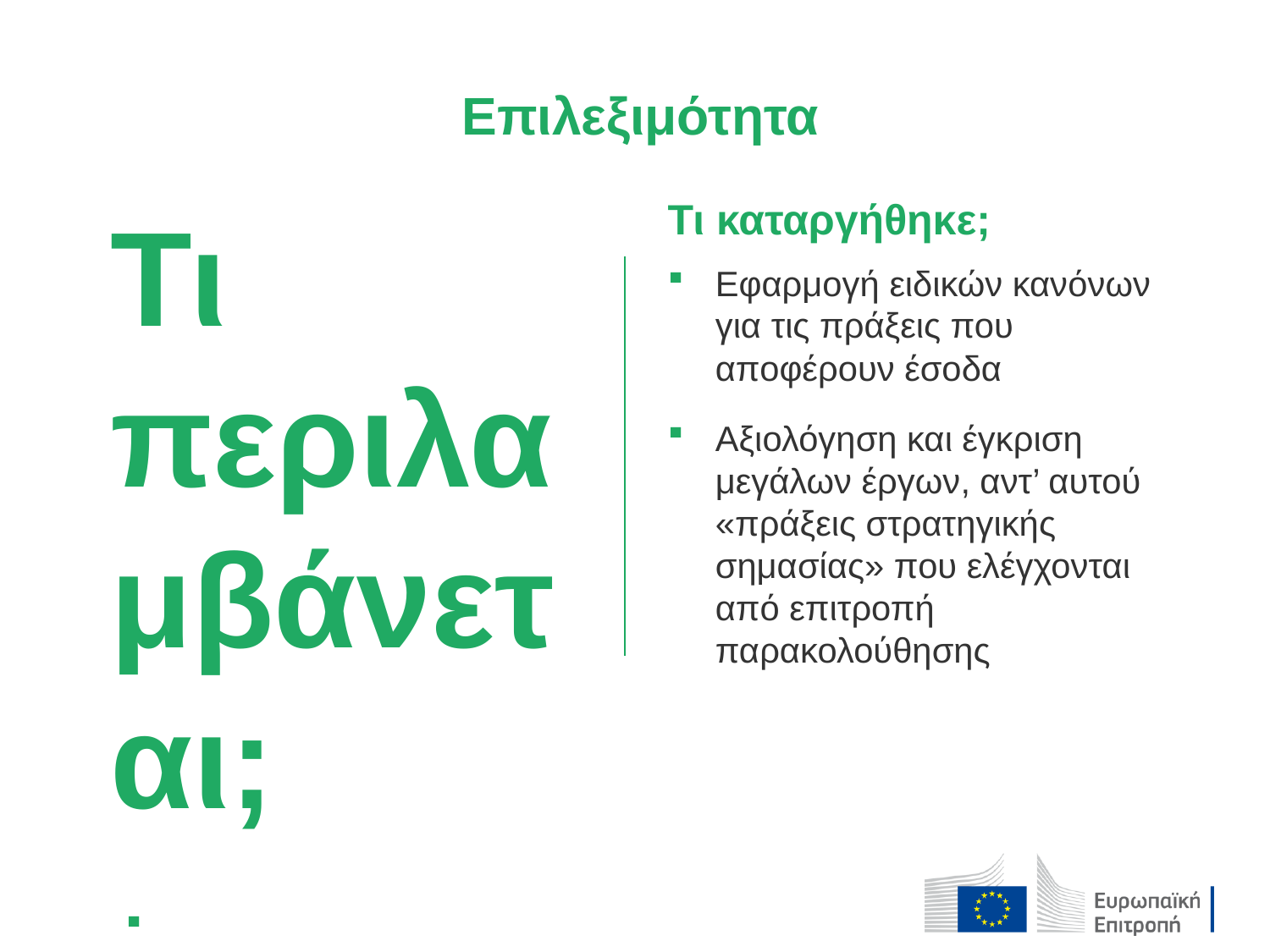

Επιλεξιμότητα
Τι περιλαμβάνεται;
Ευελιξία κατά την αντιμετώπιση φυσικών καταστροφών
Ξεχωριστοί και σαφέστεροι κανόνες μετεγκατάστασης και βιωσιμότητας έργου
Για πράξεις συνολικού κόστους κάτω των 5 εκατομμυρίων ευρώ επιβάλλεται ΦΠΑ. Σε όλες τις άλλες περιπτώσεις δεν γίνεται επιβολή ΦΠΑ.
Τι καταργήθηκε;
Εφαρμογή ειδικών κανόνων για τις πράξεις που αποφέρουν έσοδα
Αξιολόγηση και έγκριση μεγάλων έργων, αντ’ αυτού «πράξεις στρατηγικής σημασίας» που ελέγχονται από επιτροπή παρακολούθησης